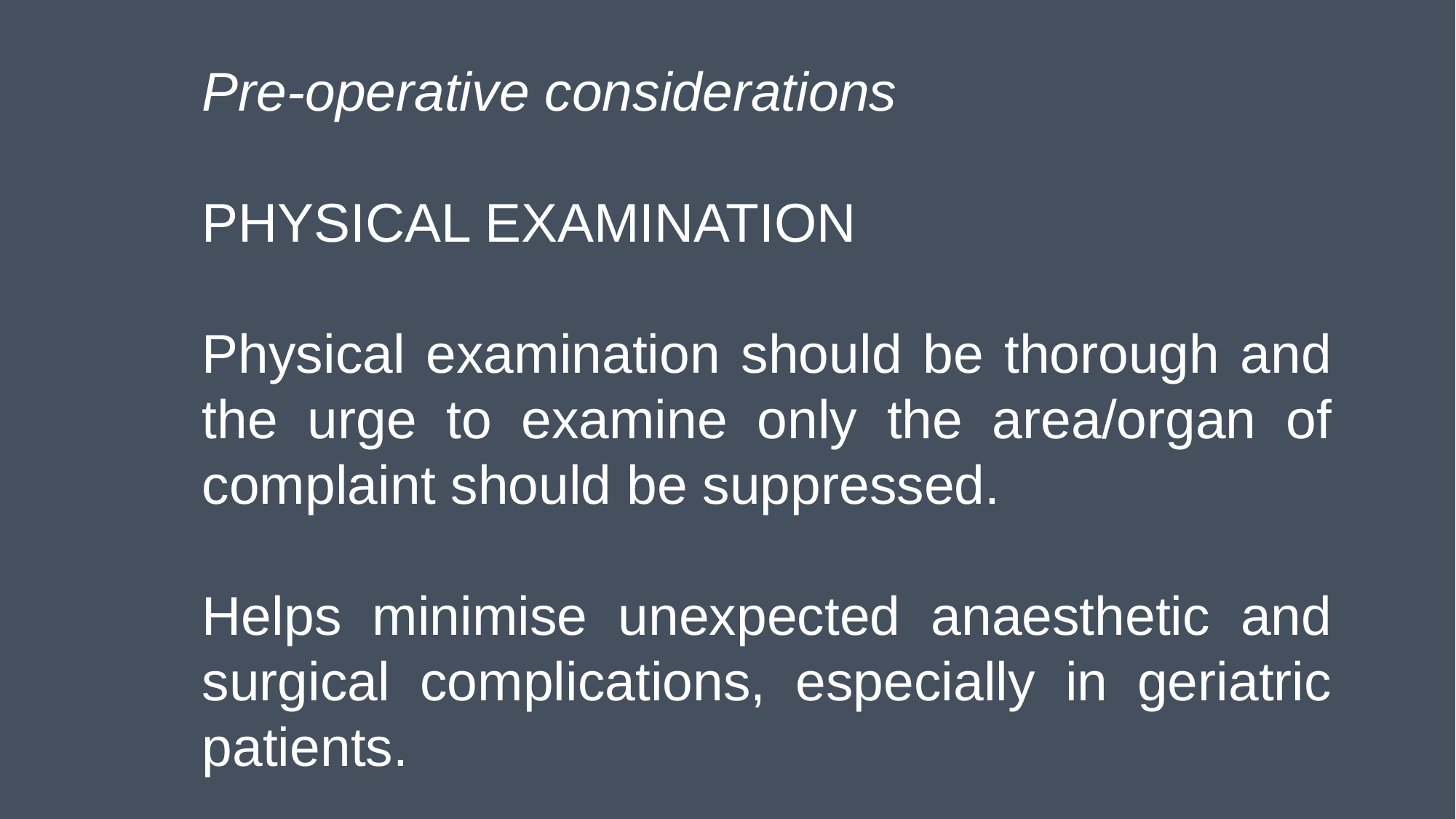

Pre-operative considerations

PHYSICAL EXAMINATION

Physical examination should be thorough and the urge to examine only the area/organ of complaint should be suppressed.

Helps minimise unexpected anaesthetic and surgical complications, especially in geriatric patients.